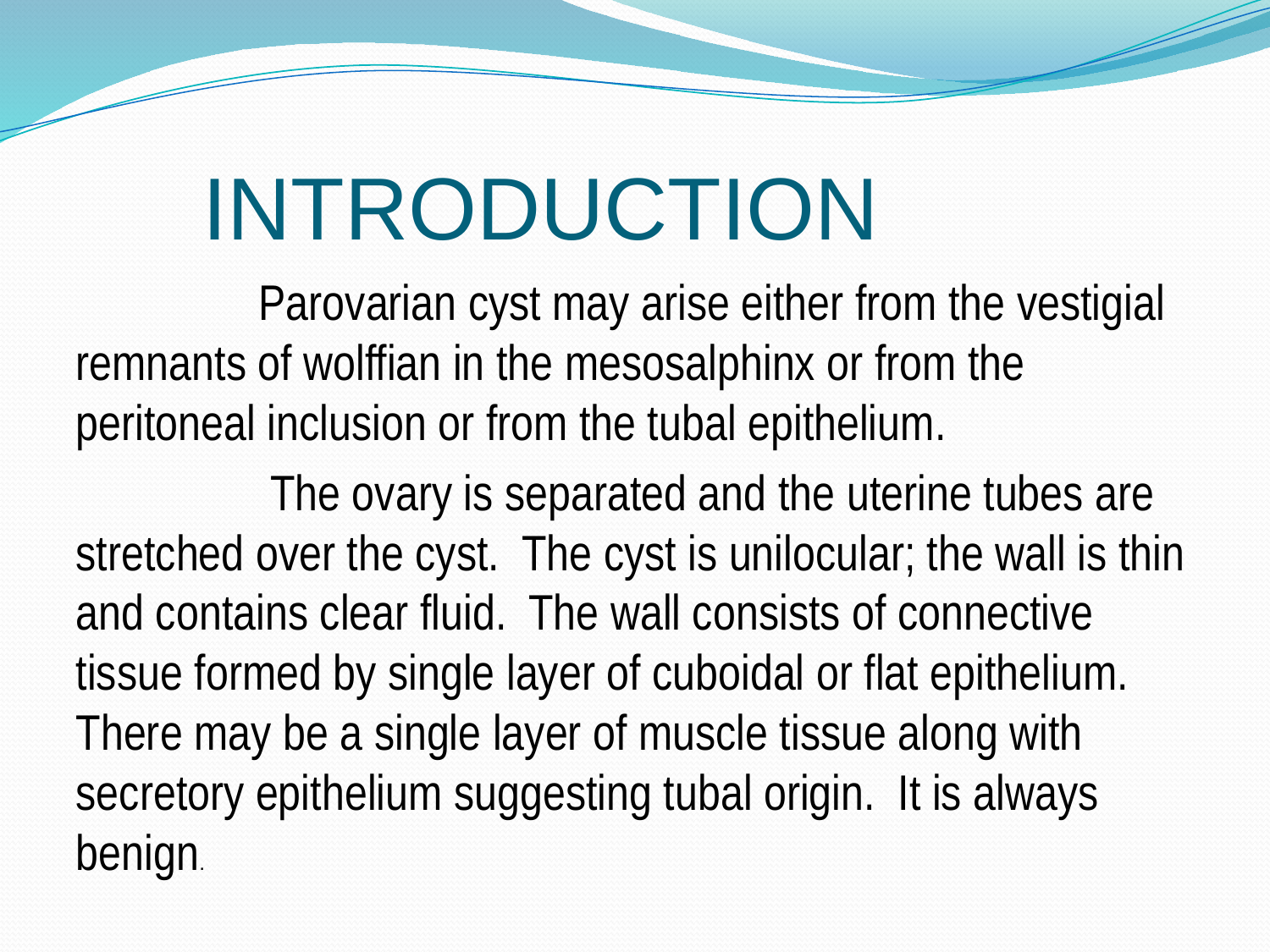

# INTRODUCTION
                Parovarian cyst may arise either from the vestigial remnants of wolffian in the mesosalphinx or from the peritoneal inclusion or from the tubal epithelium.
                 The ovary is separated and the uterine tubes are stretched over the cyst.  The cyst is unilocular; the wall is thin and contains clear fluid.  The wall consists of connective tissue formed by single layer of cuboidal or flat epithelium. There may be a single layer of muscle tissue along with secretory epithelium suggesting tubal origin.  It is always benign.